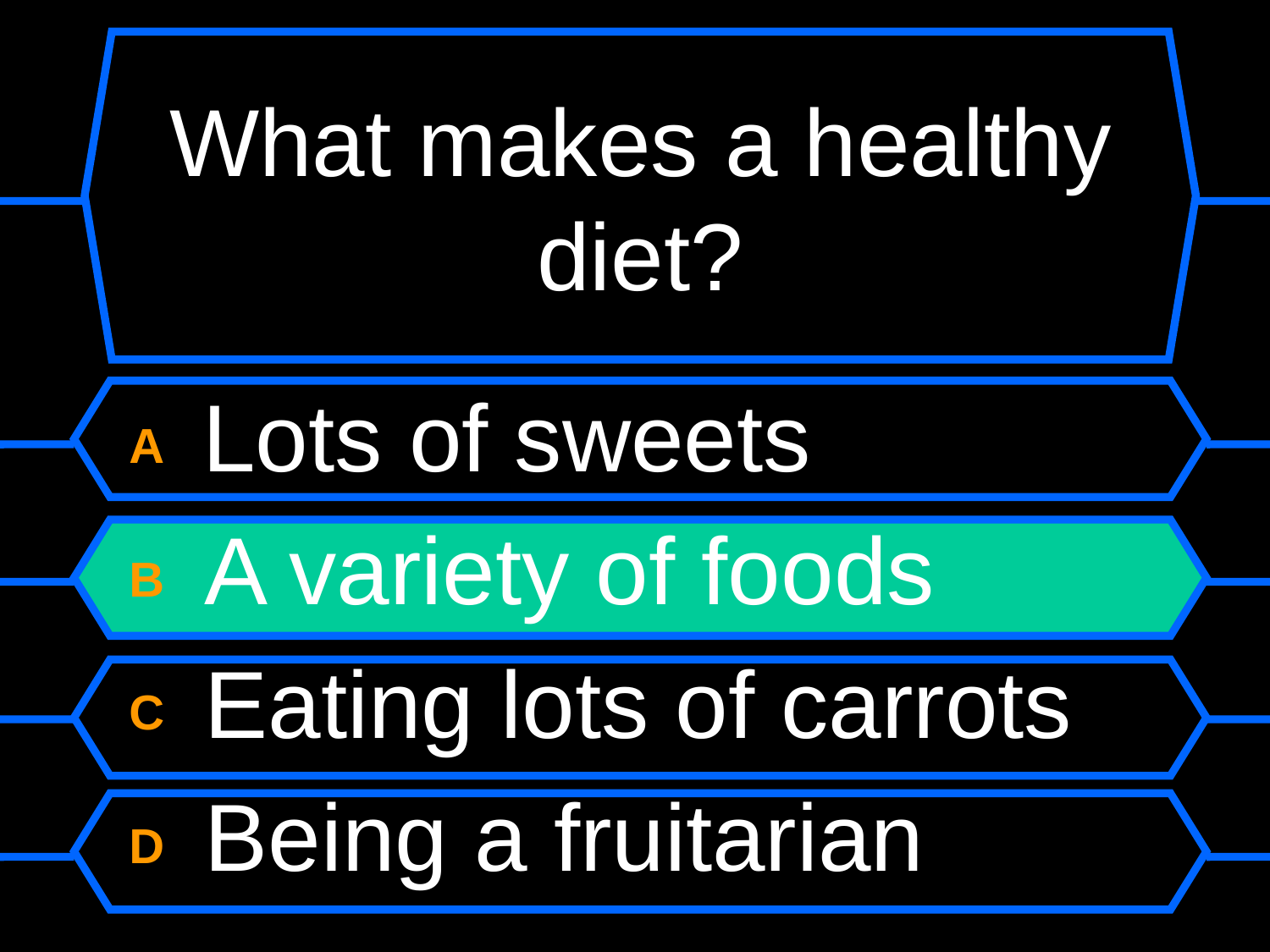

# What makes a healthy diet?

A  Lots of sweets
B  A variety of foods
C  Eating lots of carrots
D  Being a fruitarian